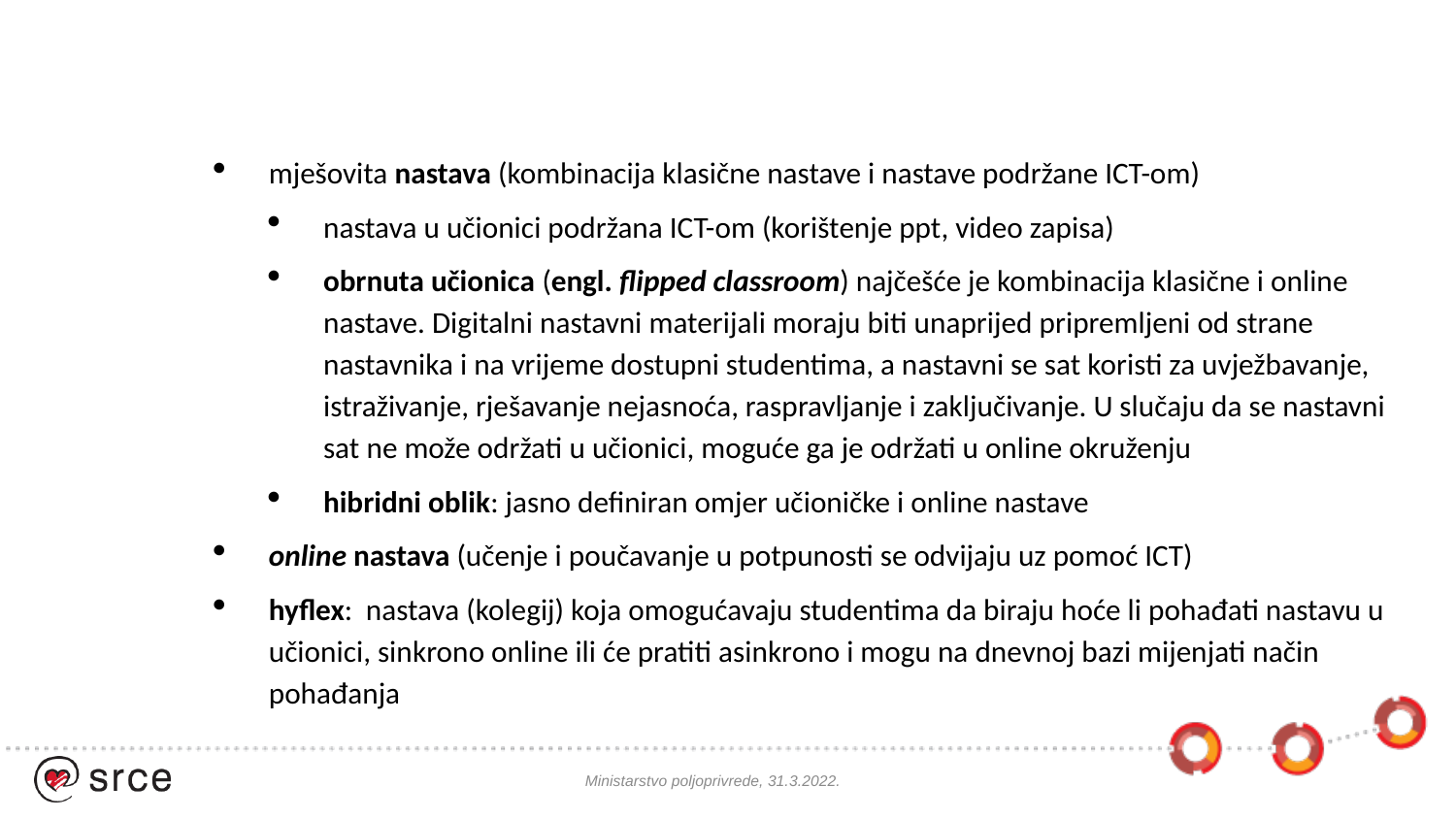

mješovita nastava (kombinacija klasične nastave i nastave podržane ICT-om)
nastava u učionici podržana ICT-om (korištenje ppt, video zapisa)
obrnuta učionica (engl. flipped classroom) najčešće je kombinacija klasične i online nastave. Digitalni nastavni materijali moraju biti unaprijed pripremljeni od strane nastavnika i na vrijeme dostupni studentima, a nastavni se sat koristi za uvježbavanje, istraživanje, rješavanje nejasnoća, raspravljanje i zaključivanje. U slučaju da se nastavni sat ne može održati u učionici, moguće ga je održati u online okruženju
hibridni oblik: jasno definiran omjer učioničke i online nastave
online nastava (učenje i poučavanje u potpunosti se odvijaju uz pomoć ICT)
hyflex:  nastava (kolegij) koja omogućavaju studentima da biraju hoće li pohađati nastavu u učionici, sinkrono online ili će pratiti asinkrono i mogu na dnevnoj bazi mijenjati način pohađanja

Ministarstvo poljoprivrede, 31.3.2022.